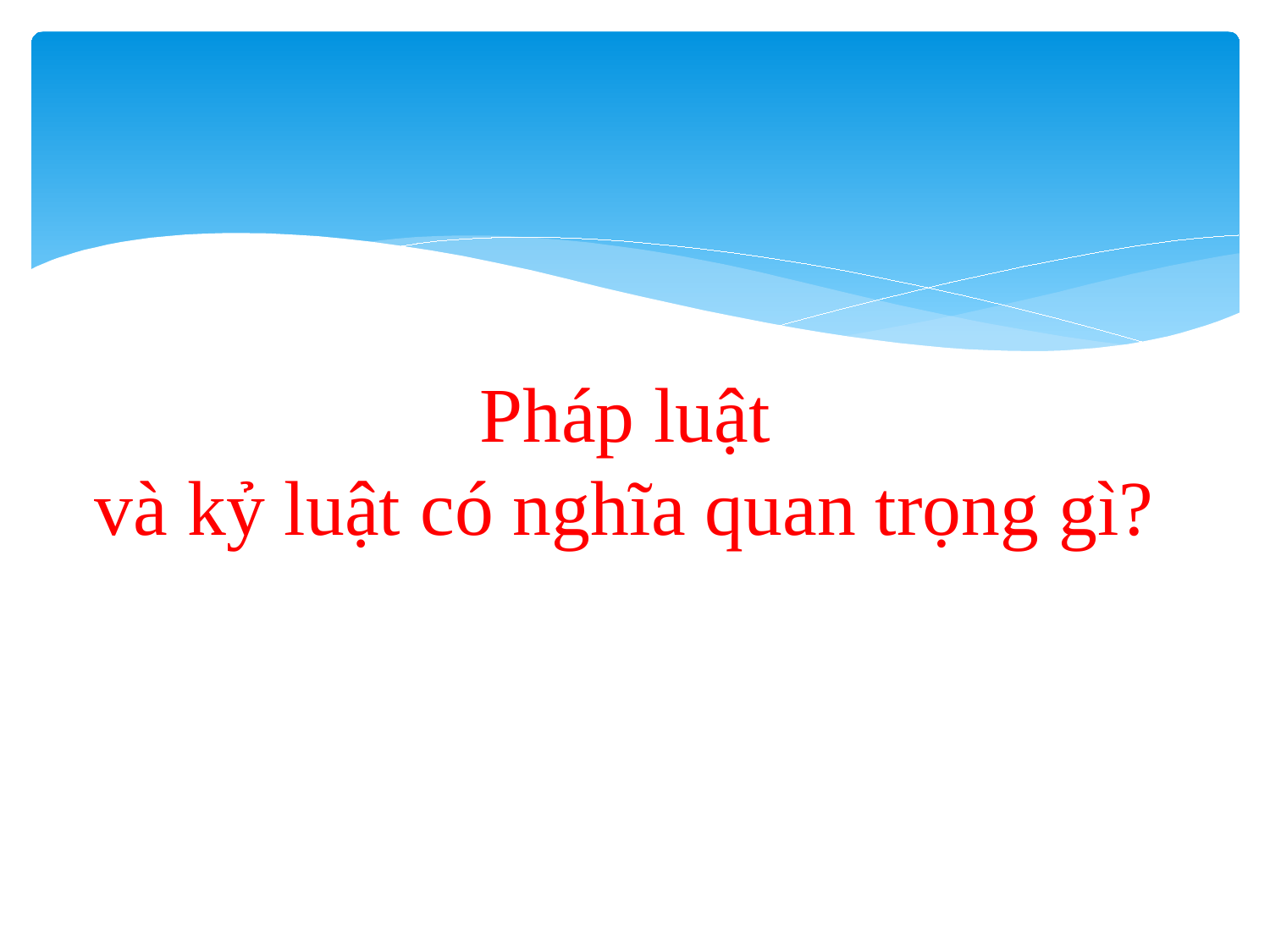

# Pháp luật và kỷ luật có nghĩa quan trọng gì?